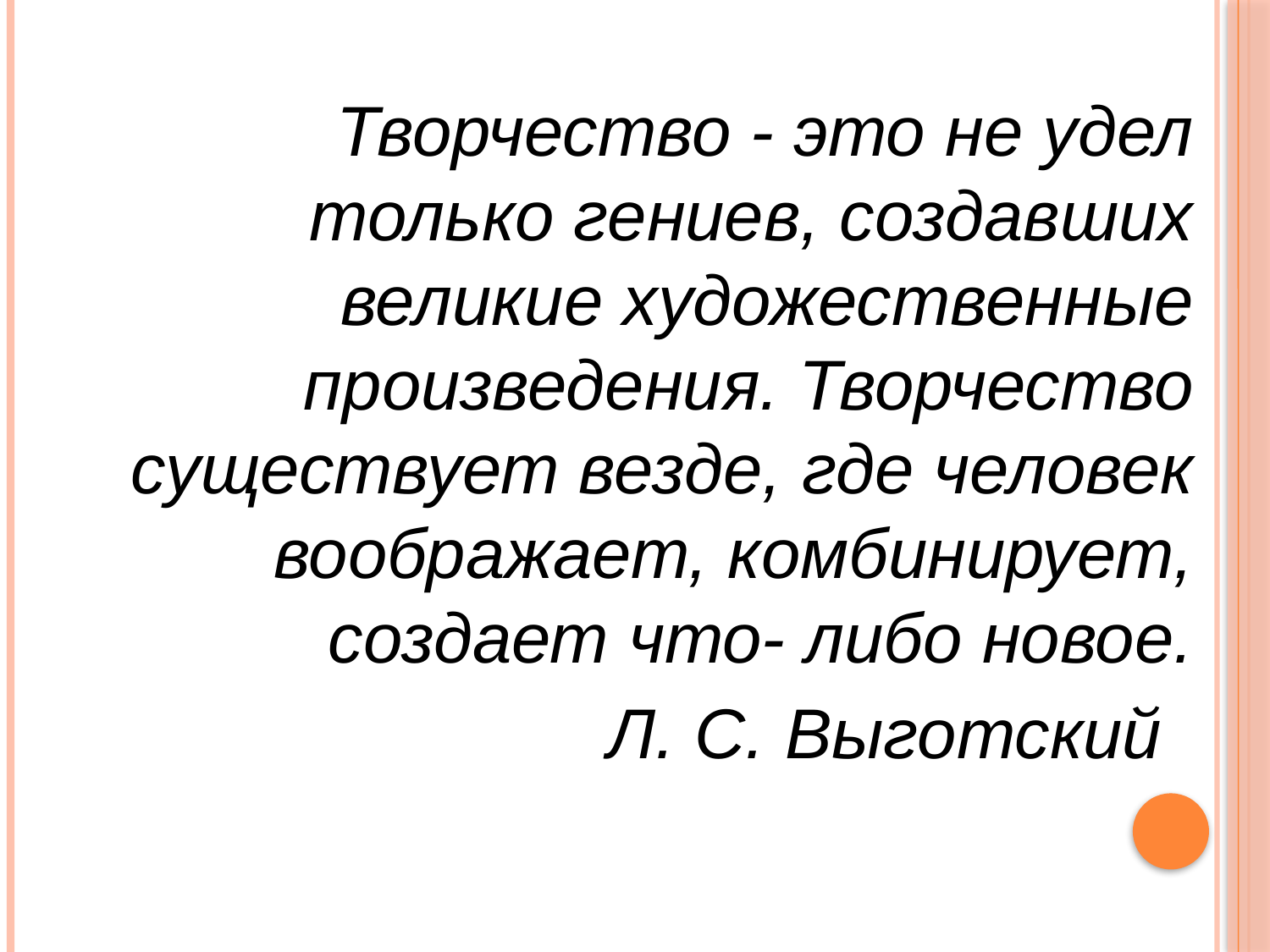

Творчество - это не удел только гениев, создавших великие художественные произведения. Творчество существует везде, где человек воображает, комбинирует, создает что- либо новое.
                           Л. С. Выготский